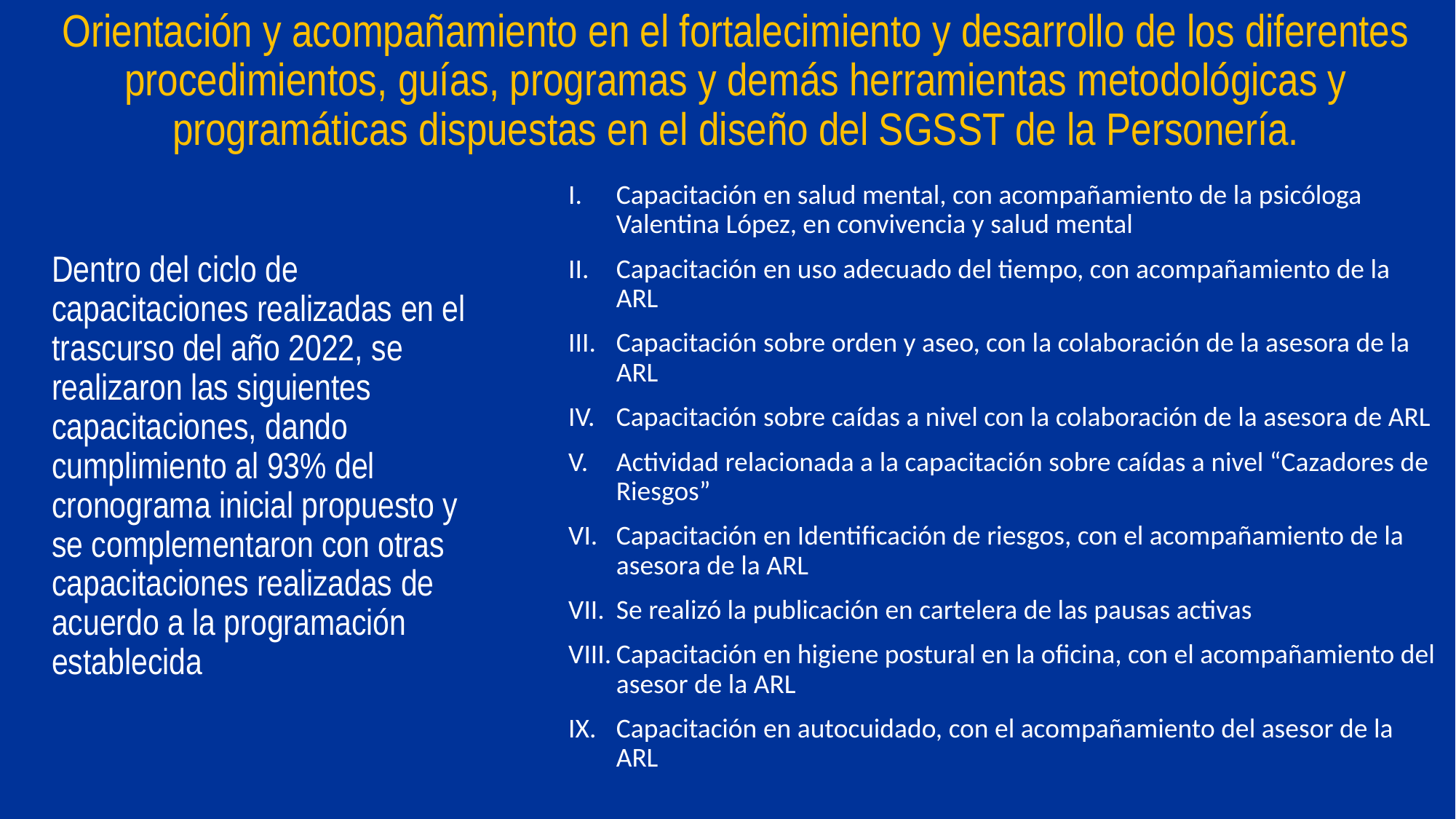

# Orientación y acompañamiento en el fortalecimiento y desarrollo de los diferentes procedimientos, guías, programas y demás herramientas metodológicas y programáticas dispuestas en el diseño del SGSST de la Personería.
Capacitación en salud mental, con acompañamiento de la psicóloga Valentina López, en convivencia y salud mental
Capacitación en uso adecuado del tiempo, con acompañamiento de la ARL
Capacitación sobre orden y aseo, con la colaboración de la asesora de la ARL
Capacitación sobre caídas a nivel con la colaboración de la asesora de ARL
Actividad relacionada a la capacitación sobre caídas a nivel “Cazadores de Riesgos”
Capacitación en Identificación de riesgos, con el acompañamiento de la asesora de la ARL
Se realizó la publicación en cartelera de las pausas activas
Capacitación en higiene postural en la oficina, con el acompañamiento del asesor de la ARL
Capacitación en autocuidado, con el acompañamiento del asesor de la ARL

Dentro del ciclo de capacitaciones realizadas en el trascurso del año 2022, se realizaron las siguientes capacitaciones, dando cumplimiento al 93% del cronograma inicial propuesto y se complementaron con otras capacitaciones realizadas de acuerdo a la programación establecida